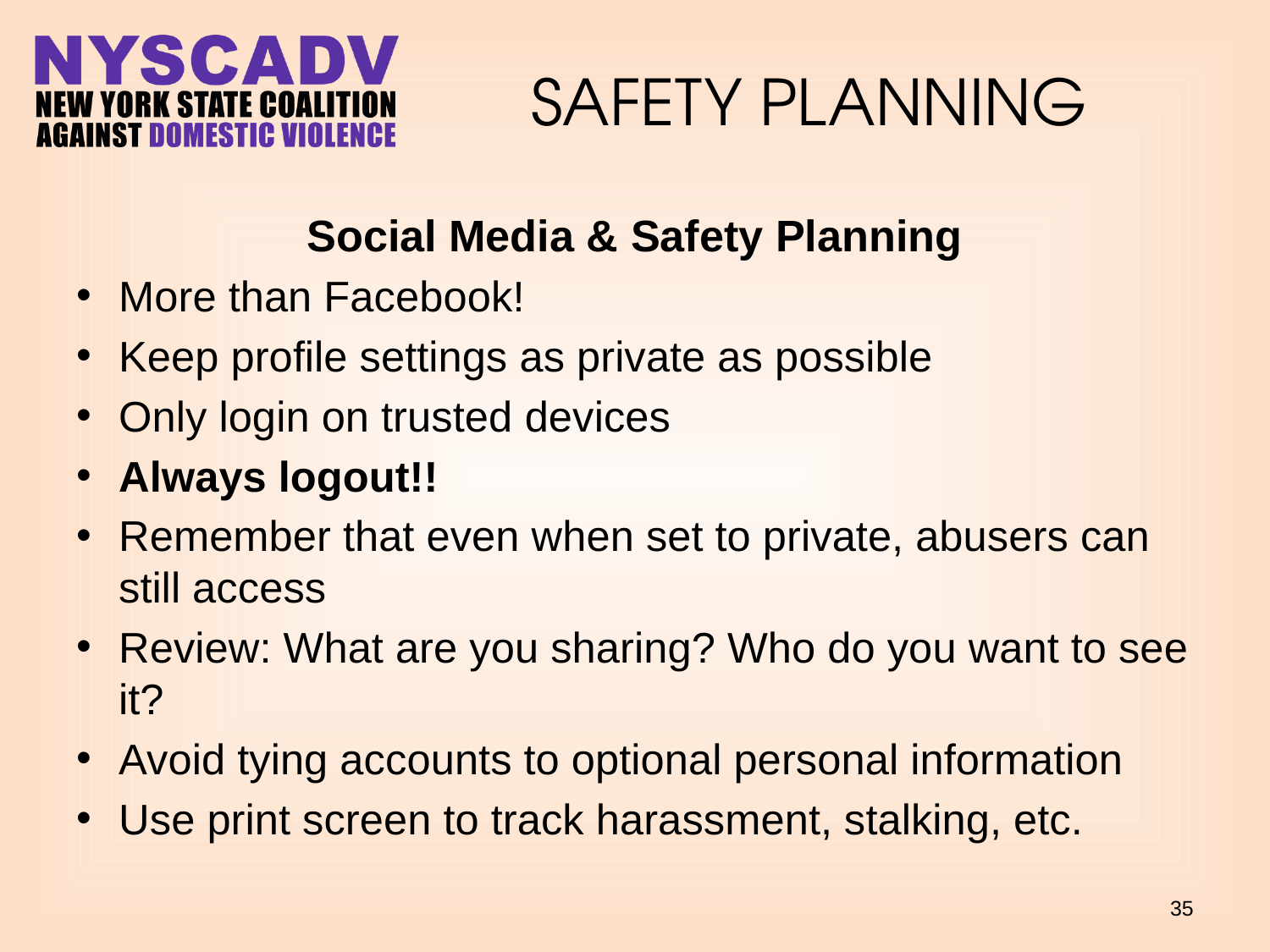

# SAFETY PLANNING
Social Media & Safety Planning
More than Facebook!
Keep profile settings as private as possible
Only login on trusted devices
Always logout!!
Remember that even when set to private, abusers can still access
Review: What are you sharing? Who do you want to see it?
Avoid tying accounts to optional personal information
Use print screen to track harassment, stalking, etc.
35